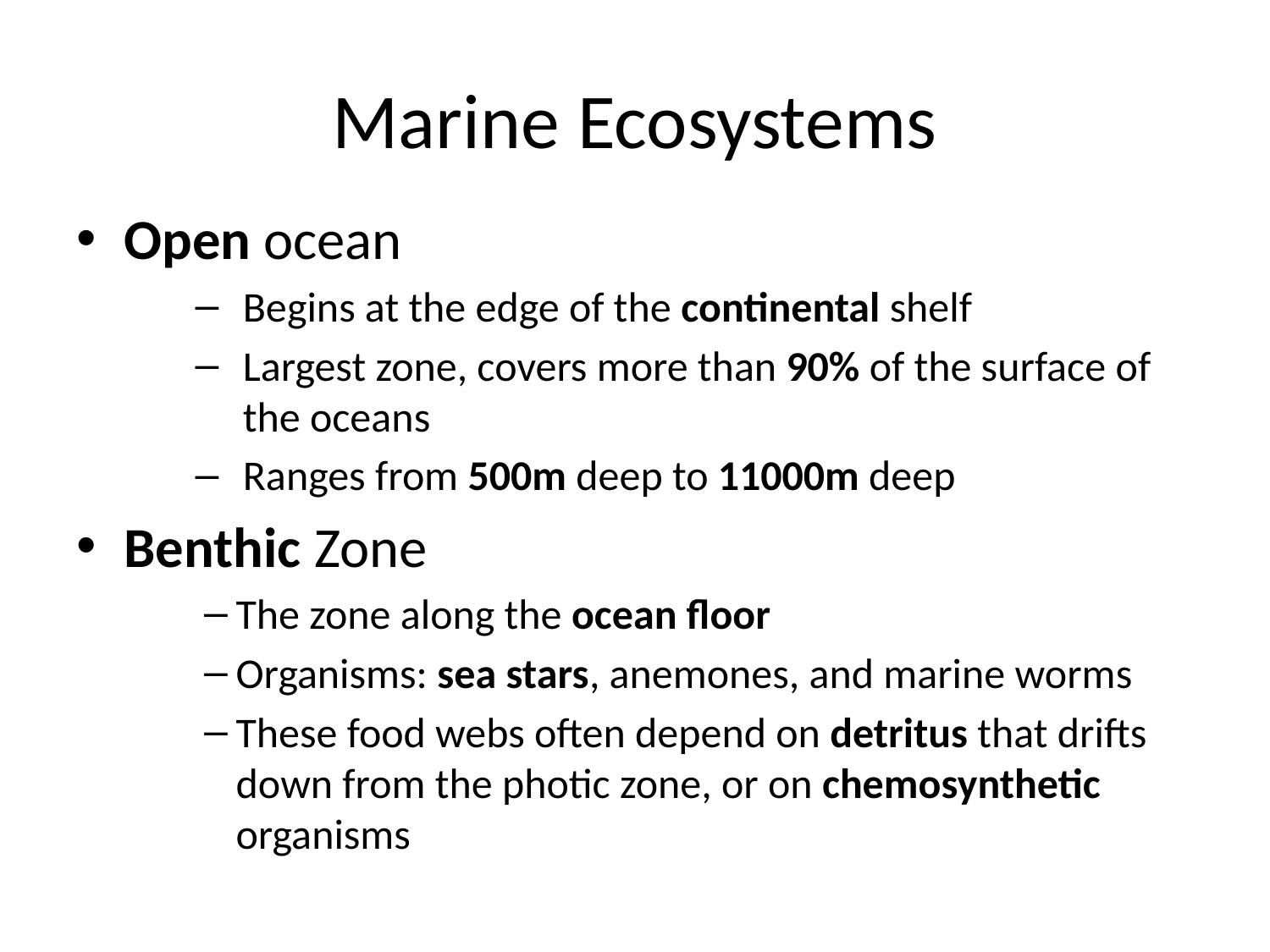

# Marine Ecosystems
Open ocean
Begins at the edge of the continental shelf
Largest zone, covers more than 90% of the surface of the oceans
Ranges from 500m deep to 11000m deep
Benthic Zone
The zone along the ocean floor
Organisms: sea stars, anemones, and marine worms
These food webs often depend on detritus that drifts down from the photic zone, or on chemosynthetic organisms